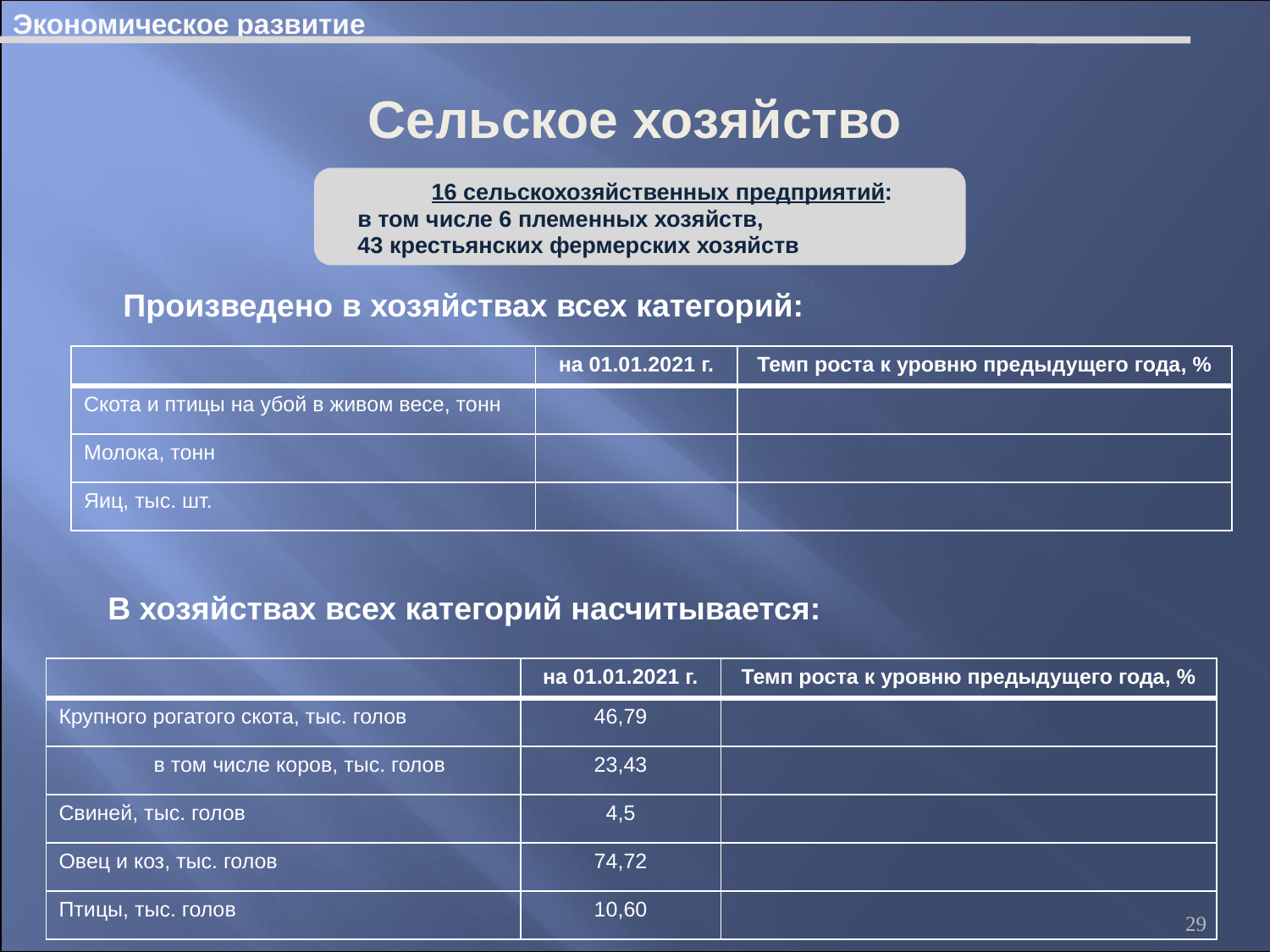

Экономическое развитие
# Сельское хозяйство

16 сельскохозяйственных предприятий:
в том числе 6 племенных хозяйств,
43 крестьянских фермерских хозяйств

Произведено в хозяйствах всех категорий:
|  | на 01.01.2021 г. | Темп роста к уровню предыдущего года, % |
| --- | --- | --- |
| Скота и птицы на убой в живом весе, тонн |  |  |
| Молока, тонн |  |  |
| Яиц, тыс. шт. |  |  |
В хозяйствах всех категорий насчитывается:
|  | на 01.01.2021 г. | Темп роста к уровню предыдущего года, % |
| --- | --- | --- |
| Крупного рогатого скота, тыс. голов | 46,79 |  |
| в том числе коров, тыс. голов | 23,43 |  |
| Свиней, тыс. голов | 4,5 |  |
| Овец и коз, тыс. голов | 74,72 |  |
| Птицы, тыс. голов | 10,60 |  |
29